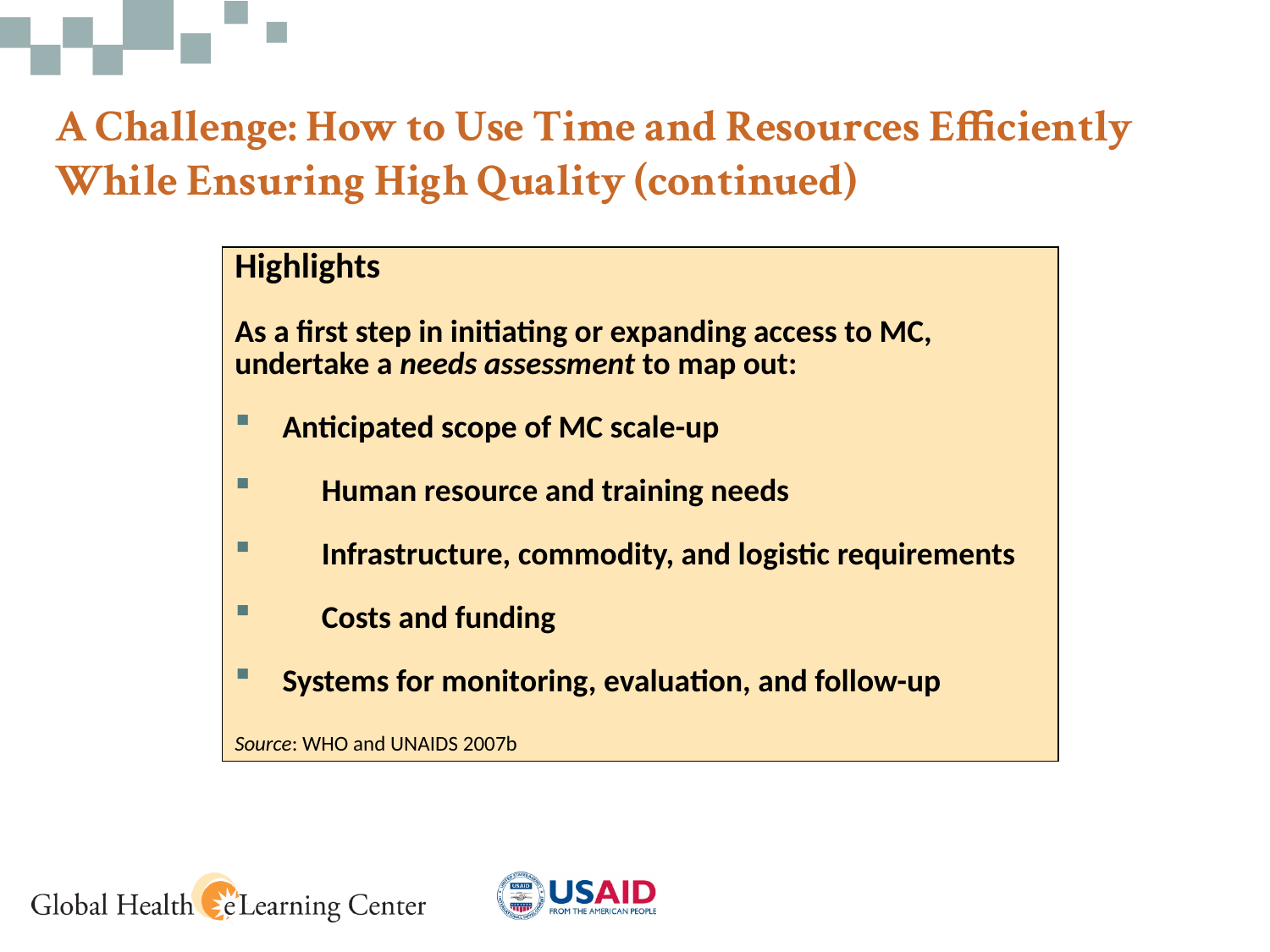

A Challenge: How to Use Time and Resources Efficiently While Ensuring High Quality (continued)
Highlights

As a first step in initiating or expanding access to MC, undertake a needs assessment to map out:

	Anticipated scope of MC scale-up
		Human resource and training needs
		Infrastructure, commodity, and logistic requirements
		Costs and funding
Systems for monitoring, evaluation, and follow-up
Source: WHO and UNAIDS 2007b